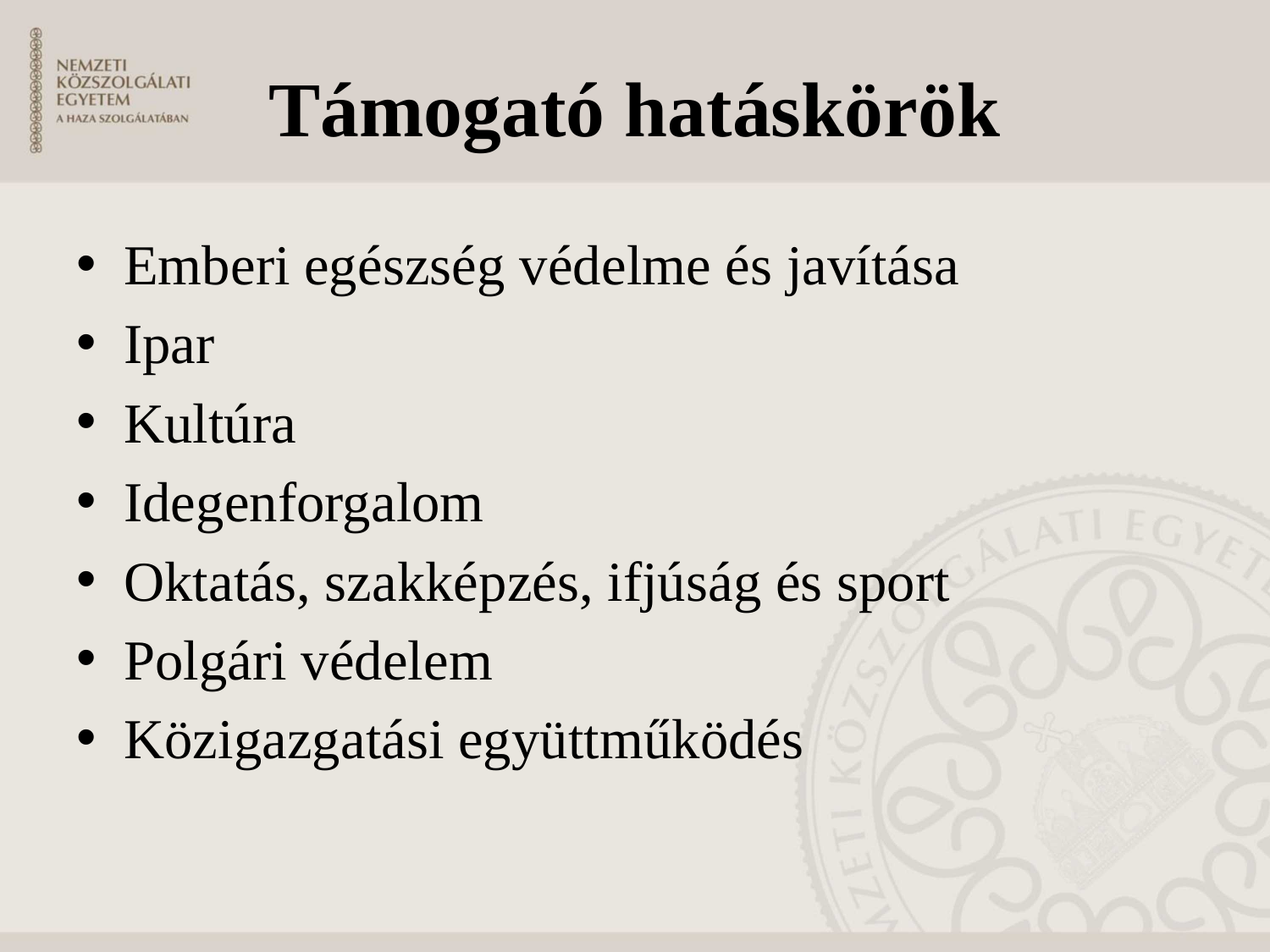

# Támogató hatáskörök
Emberi egészség védelme és javítása
Ipar
Kultúra
Idegenforgalom
Oktatás, szakképzés, ifjúság és sport
Polgári védelem
Közigazgatási együttműködés